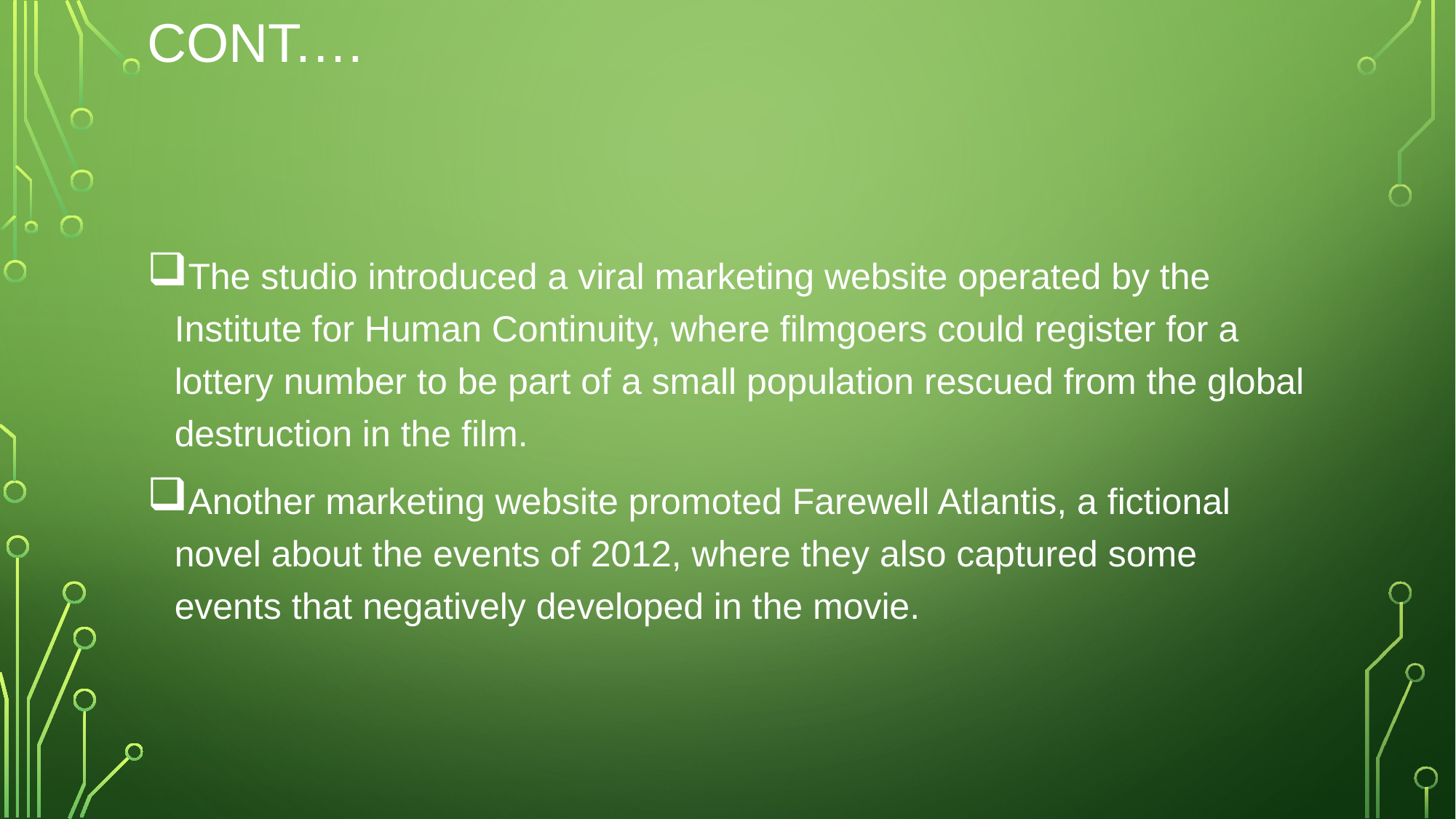

# Cont.…

The studio introduced a viral marketing website operated by the Institute for Human Continuity, where filmgoers could register for a lottery number to be part of a small population rescued from the global destruction in the film.
Another marketing website promoted Farewell Atlantis, a fictional novel about the events of 2012, where they also captured some events that negatively developed in the movie.